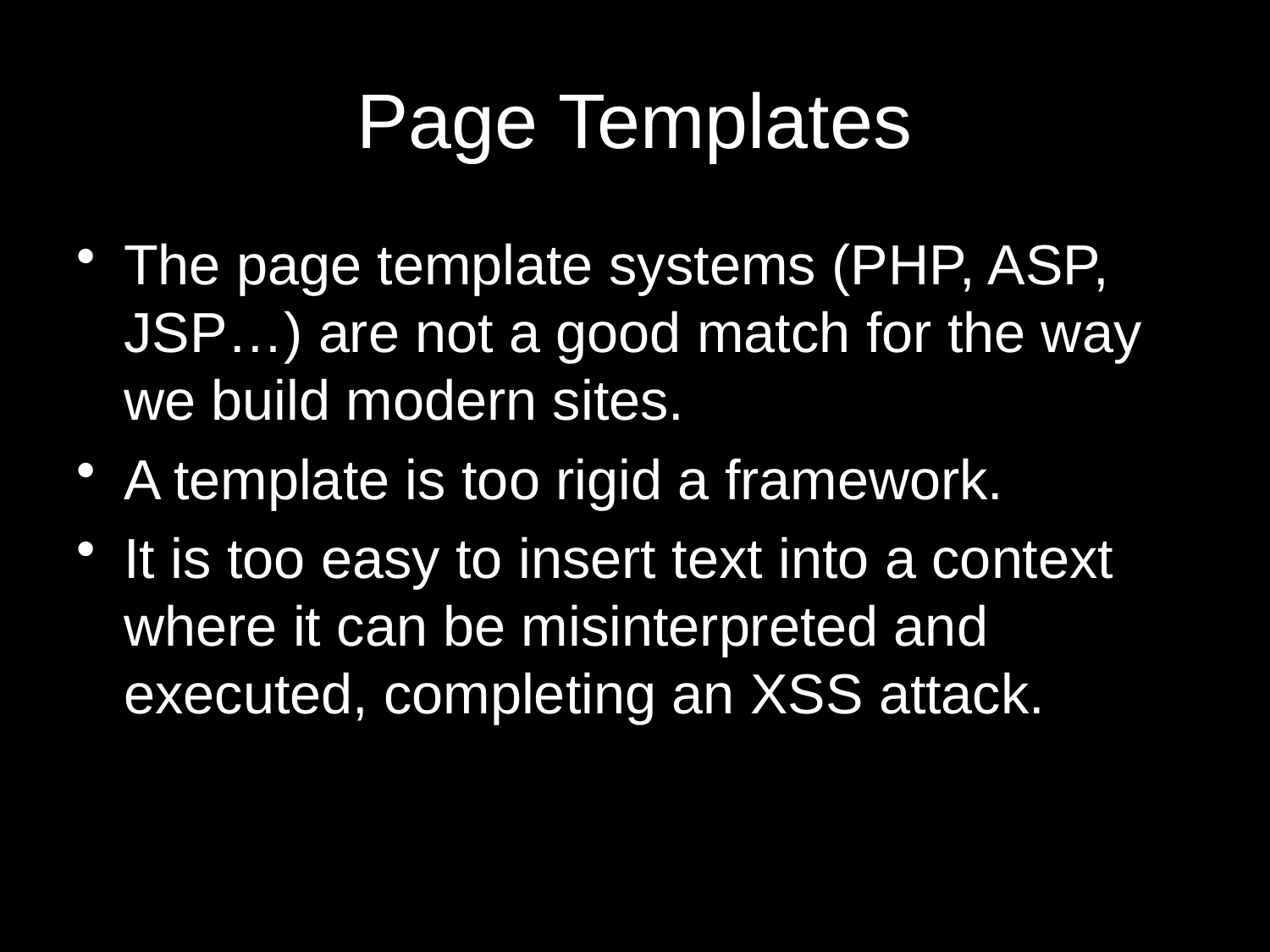

# Page Templates
The page template systems (PHP, ASP, JSP…) are not a good match for the way we build modern sites.
A template is too rigid a framework.
It is too easy to insert text into a context where it can be misinterpreted and executed, completing an XSS attack.